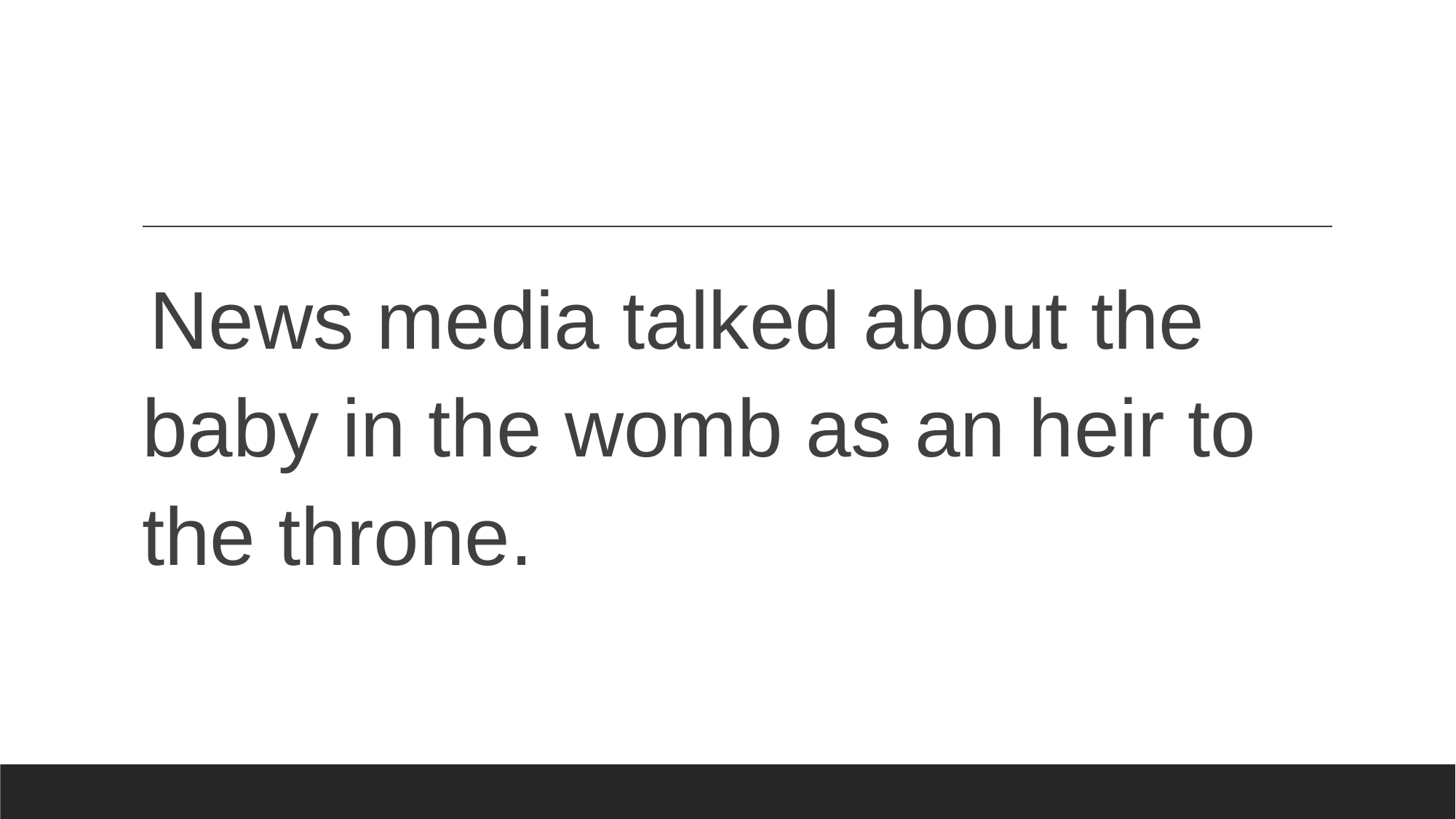

#
News media talked about the baby in the womb as an heir to the throne.